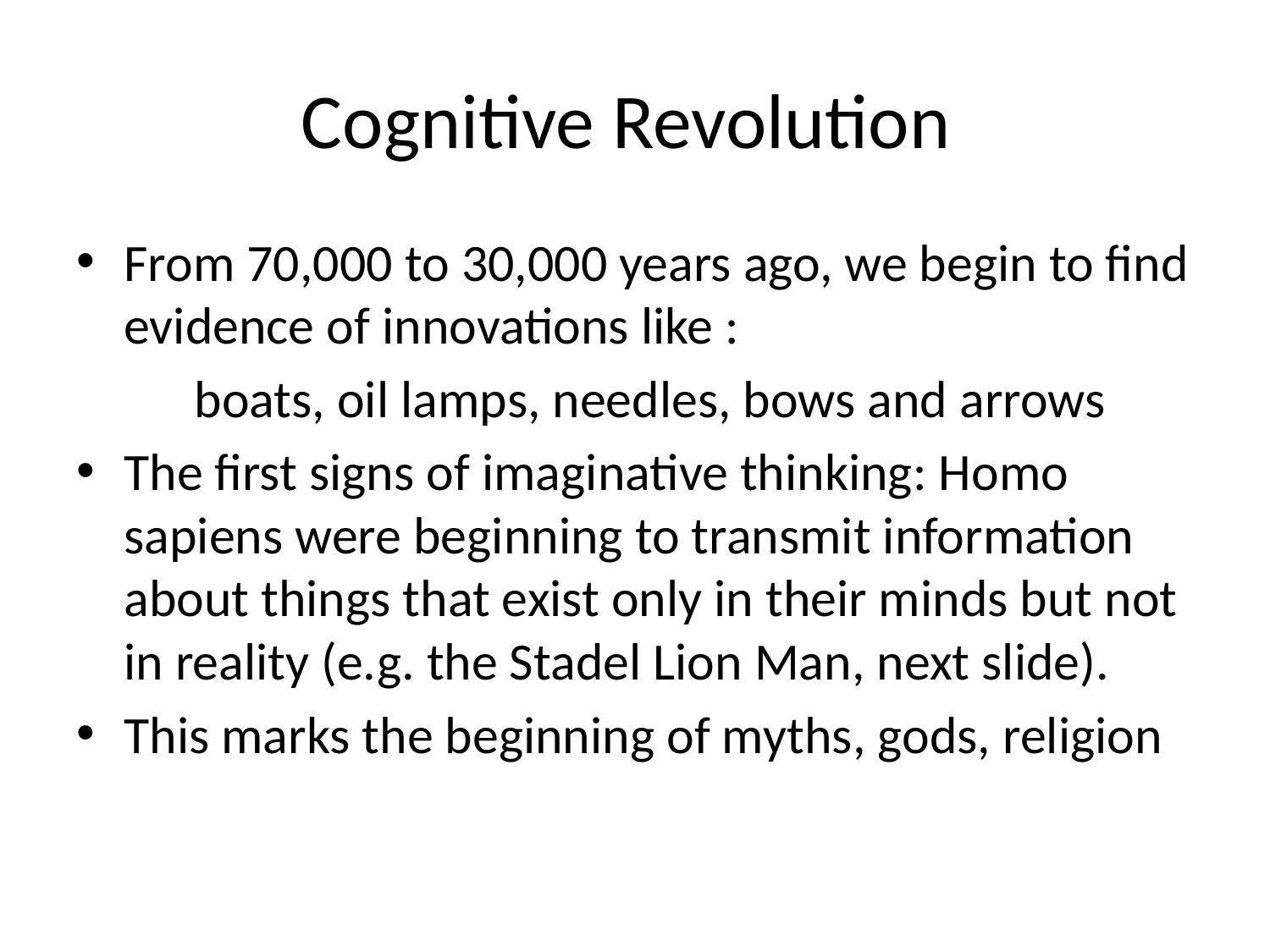

# Cognitive Revolution
From 70,000 to 30,000 years ago, we begin to find evidence of innovations like :
	boats, oil lamps, needles, bows and arrows
The first signs of imaginative thinking: Homo sapiens were beginning to transmit information about things that exist only in their minds but not in reality (e.g. the Stadel Lion Man, next slide).
This marks the beginning of myths, gods, religion